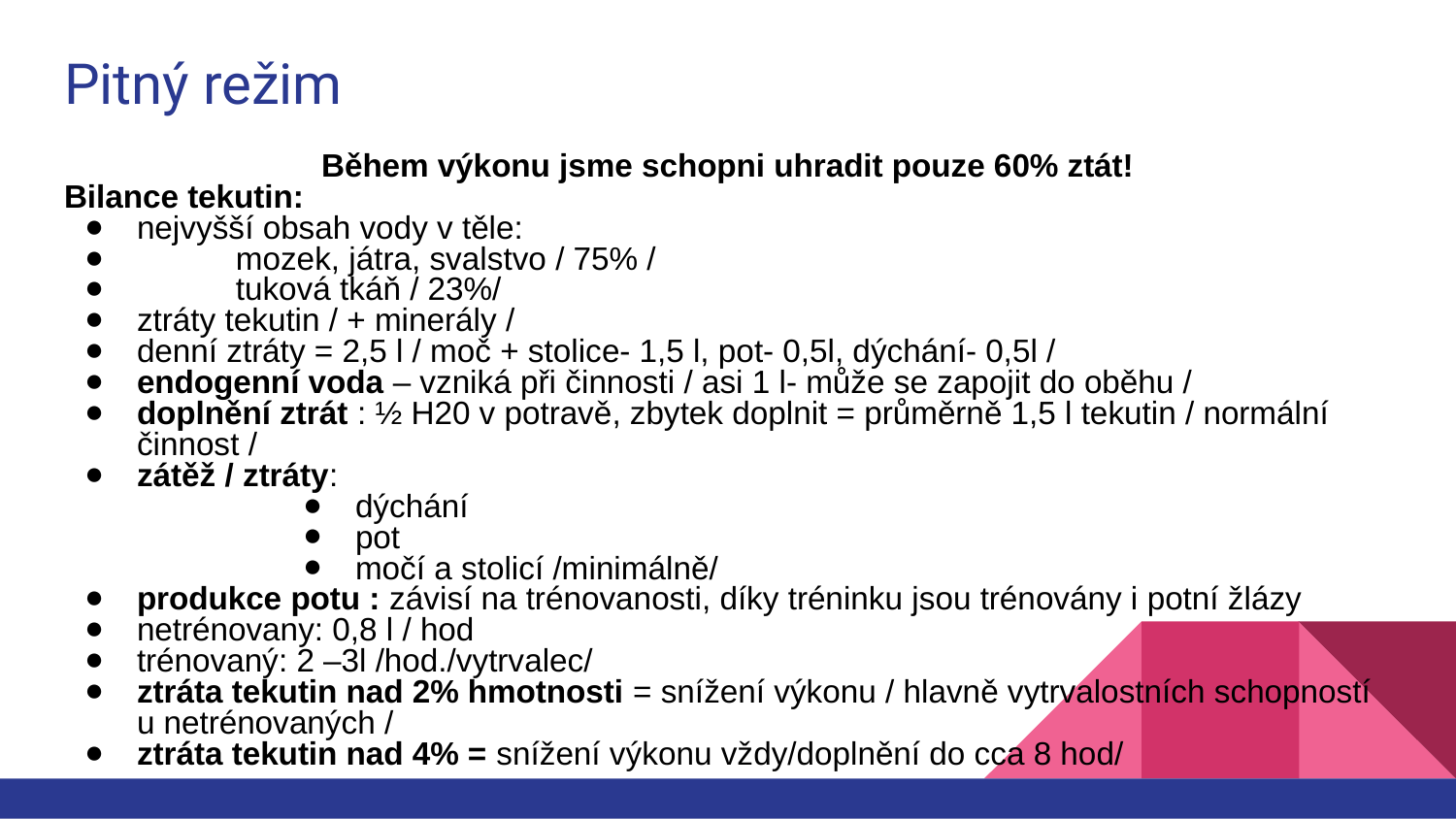

# Pitný režim
Během výkonu jsme schopni uhradit pouze 60% ztát!
Bilance tekutin:
nejvyšší obsah vody v těle:
           mozek, játra, svalstvo / 75% /
           tuková tkáň / 23%/
ztráty tekutin / + minerály /
denní ztráty = 2,5 l / moč + stolice- 1,5 l, pot- 0,5l, dýchání- 0,5l /
endogenní voda – vzniká při činnosti / asi 1 l- může se zapojit do oběhu /
doplnění ztrát : ½ H20 v potravě, zbytek doplnit = průměrně 1,5 l tekutin / normální činnost /
zátěž / ztráty:
dýchání
pot
močí a stolicí /minimálně/
produkce potu : závisí na trénovanosti, díky tréninku jsou trénovány i potní žlázy
netrénovany: 0,8 l / hod
trénovaný: 2 –3l /hod./vytrvalec/
ztráta tekutin nad 2% hmotnosti = snížení výkonu / hlavně vytrvalostních schopností u netrénovaných /
ztráta tekutin nad 4% = snížení výkonu vždy/doplnění do cca 8 hod/